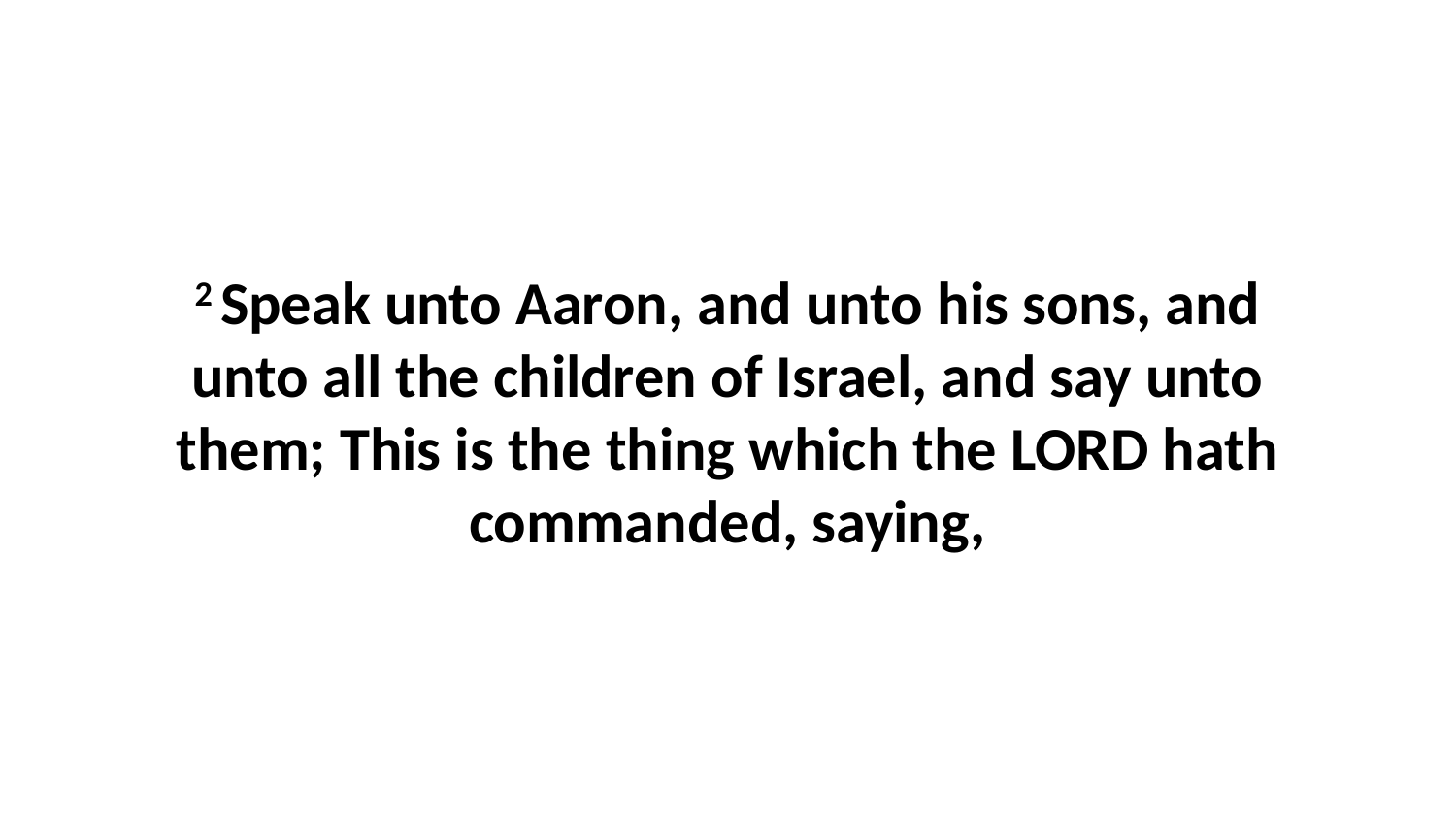

2 Speak unto Aaron, and unto his sons, and unto all the children of Israel, and say unto them; This is the thing which the LORD hath commanded, saying,